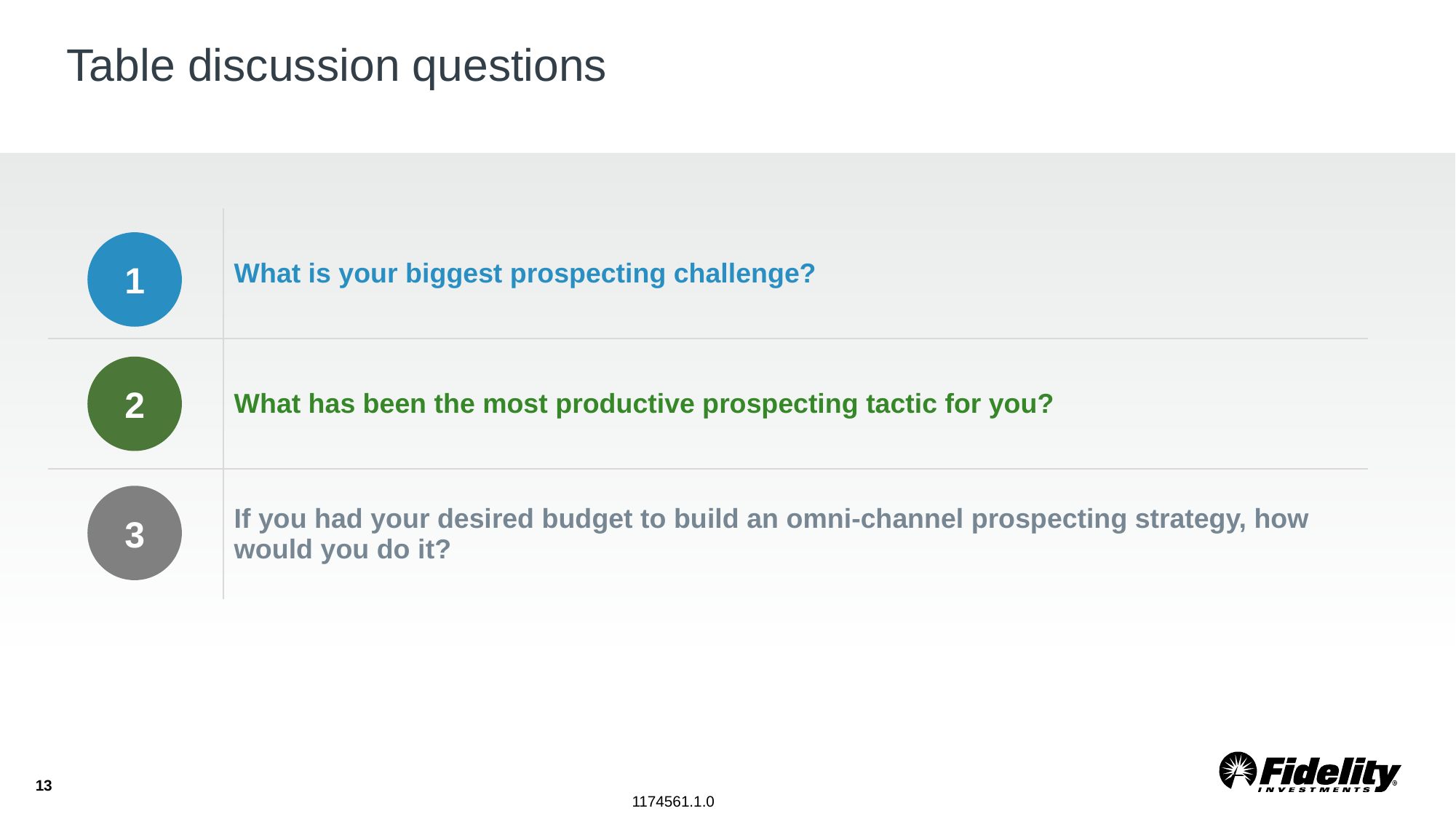

# Table discussion questions

| 1 | What is your biggest prospecting challenge? |
| --- | --- |
| 2 | What has been the most productive prospecting tactic for you? |
| 3 | If you had your desired budget to build an omni-channel prospecting strategy, how would you do it? |
1
2
3
13
1174561.1.0